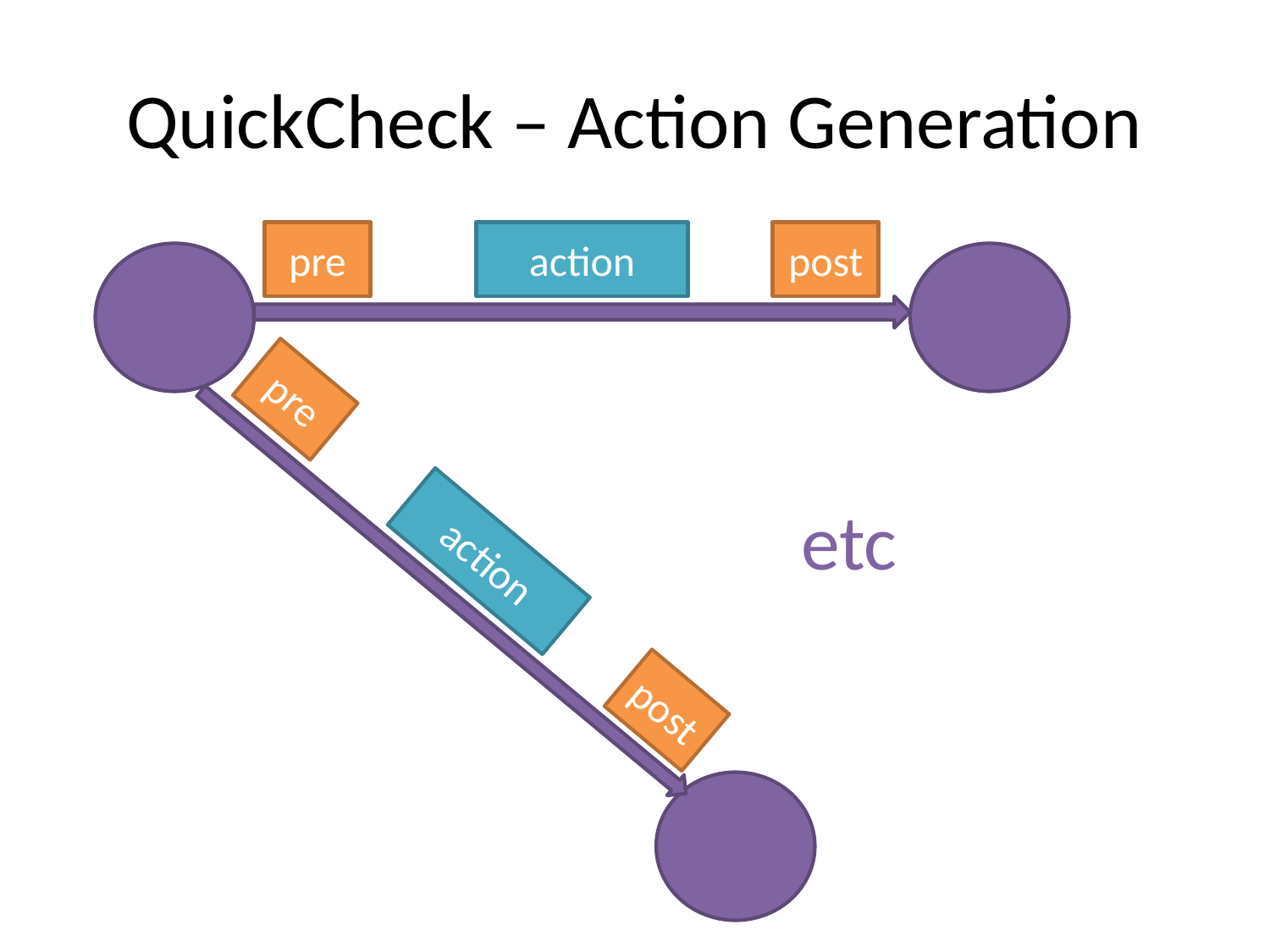

# QuickCheck – Action Generation
pre
action
post

etc
pre
action
post